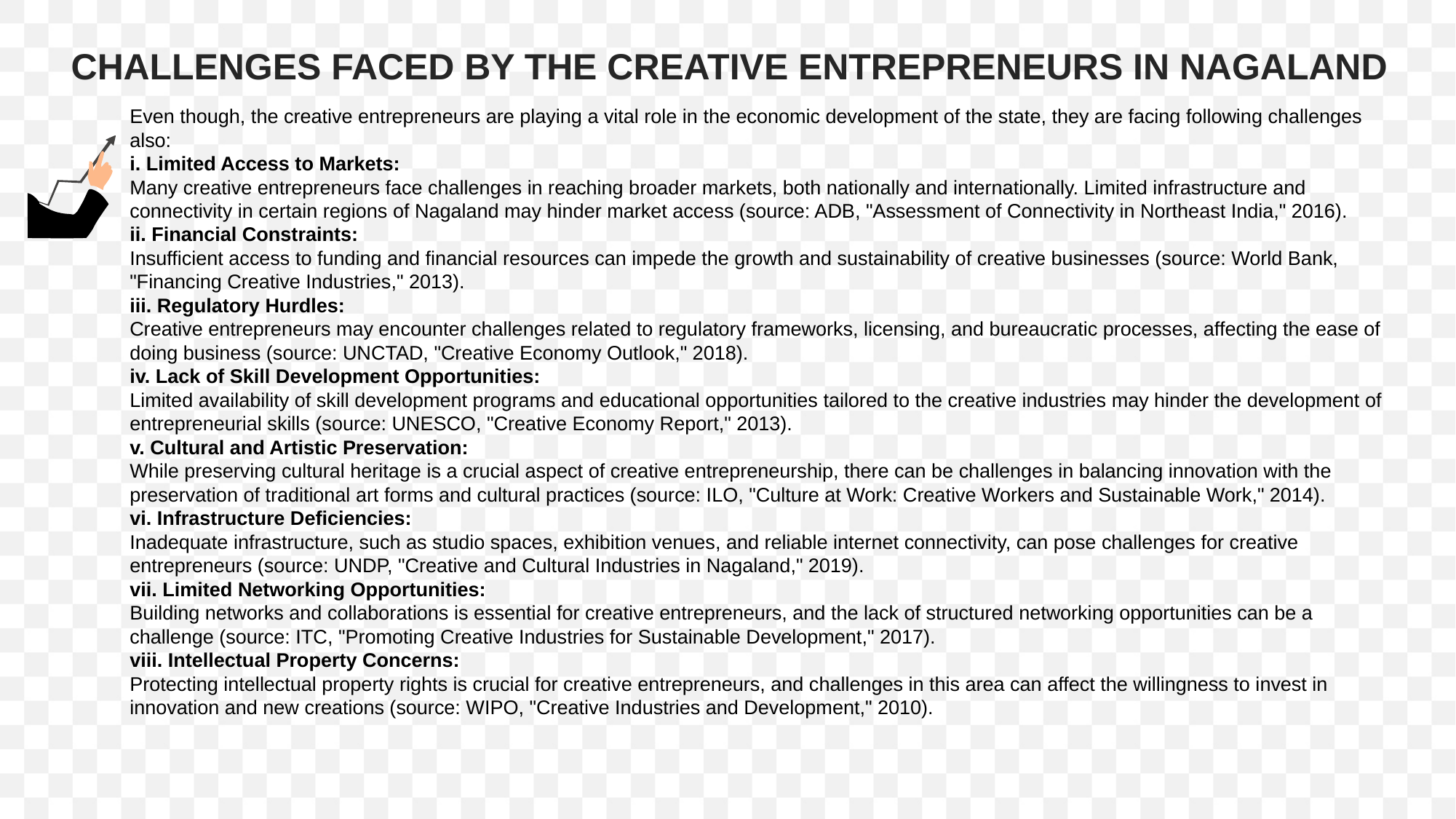

CHALLENGES FACED BY THE CREATIVE ENTREPRENEURS IN NAGALAND
Even though, the creative entrepreneurs are playing a vital role in the economic development of the state, they are facing following challenges also:
i. Limited Access to Markets:
Many creative entrepreneurs face challenges in reaching broader markets, both nationally and internationally. Limited infrastructure and connectivity in certain regions of Nagaland may hinder market access (source: ADB, "Assessment of Connectivity in Northeast India," 2016).
ii. Financial Constraints:
Insufficient access to funding and financial resources can impede the growth and sustainability of creative businesses (source: World Bank, "Financing Creative Industries," 2013).
iii. Regulatory Hurdles:
Creative entrepreneurs may encounter challenges related to regulatory frameworks, licensing, and bureaucratic processes, affecting the ease of doing business (source: UNCTAD, "Creative Economy Outlook," 2018).
iv. Lack of Skill Development Opportunities:
Limited availability of skill development programs and educational opportunities tailored to the creative industries may hinder the development of entrepreneurial skills (source: UNESCO, "Creative Economy Report," 2013).
v. Cultural and Artistic Preservation:
While preserving cultural heritage is a crucial aspect of creative entrepreneurship, there can be challenges in balancing innovation with the preservation of traditional art forms and cultural practices (source: ILO, "Culture at Work: Creative Workers and Sustainable Work," 2014).
vi. Infrastructure Deficiencies:
Inadequate infrastructure, such as studio spaces, exhibition venues, and reliable internet connectivity, can pose challenges for creative entrepreneurs (source: UNDP, "Creative and Cultural Industries in Nagaland," 2019).
vii. Limited Networking Opportunities:
Building networks and collaborations is essential for creative entrepreneurs, and the lack of structured networking opportunities can be a challenge (source: ITC, "Promoting Creative Industries for Sustainable Development," 2017).
viii. Intellectual Property Concerns:
Protecting intellectual property rights is crucial for creative entrepreneurs, and challenges in this area can affect the willingness to invest in innovation and new creations (source: WIPO, "Creative Industries and Development," 2010).